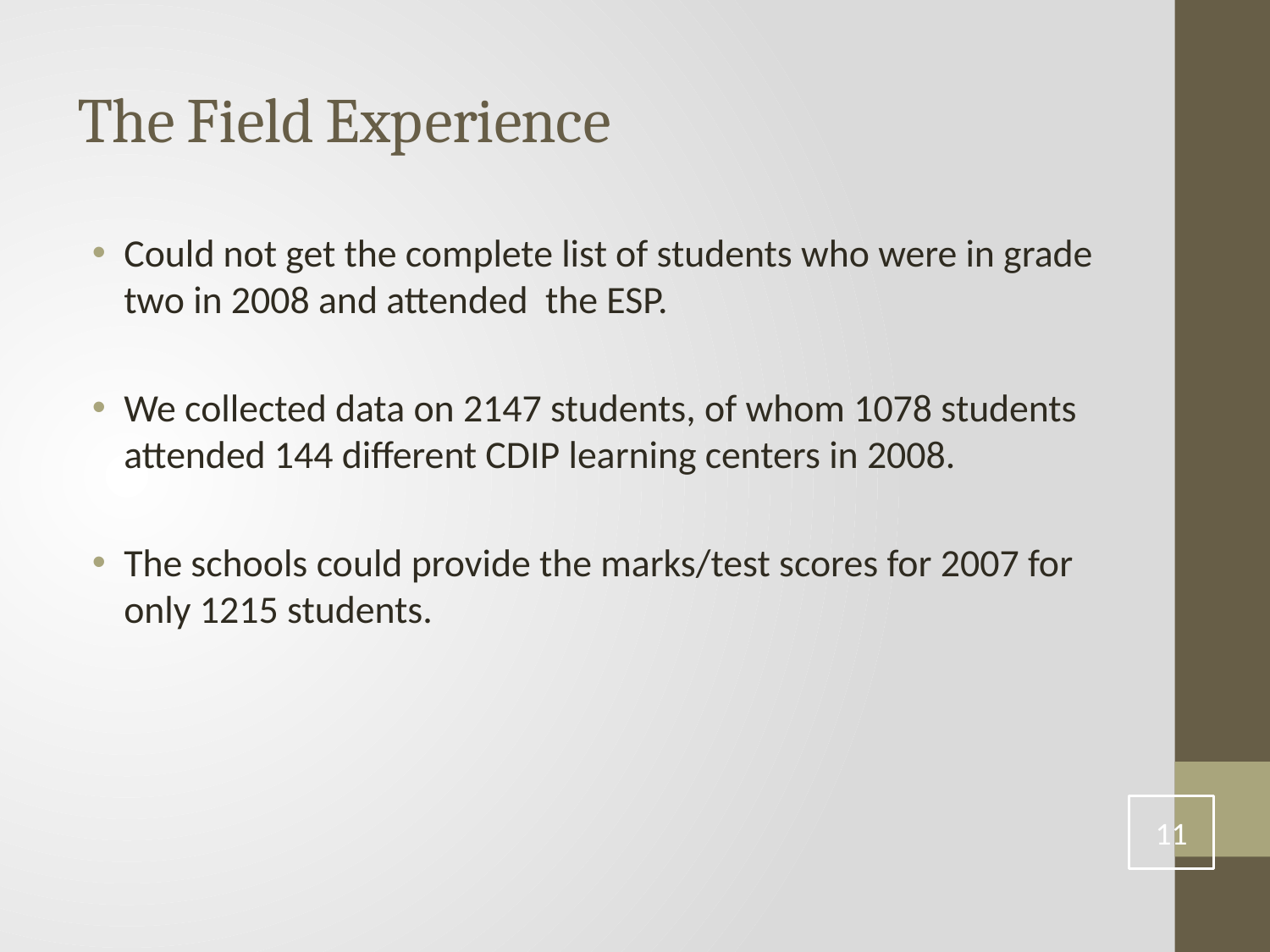

# The Field Experience
Could not get the complete list of students who were in grade two in 2008 and attended  the ESP.

We collected data on 2147 students, of whom 1078 students attended 144 different CDIP learning centers in 2008.

The schools could provide the marks/test scores for 2007 for only 1215 students.

11